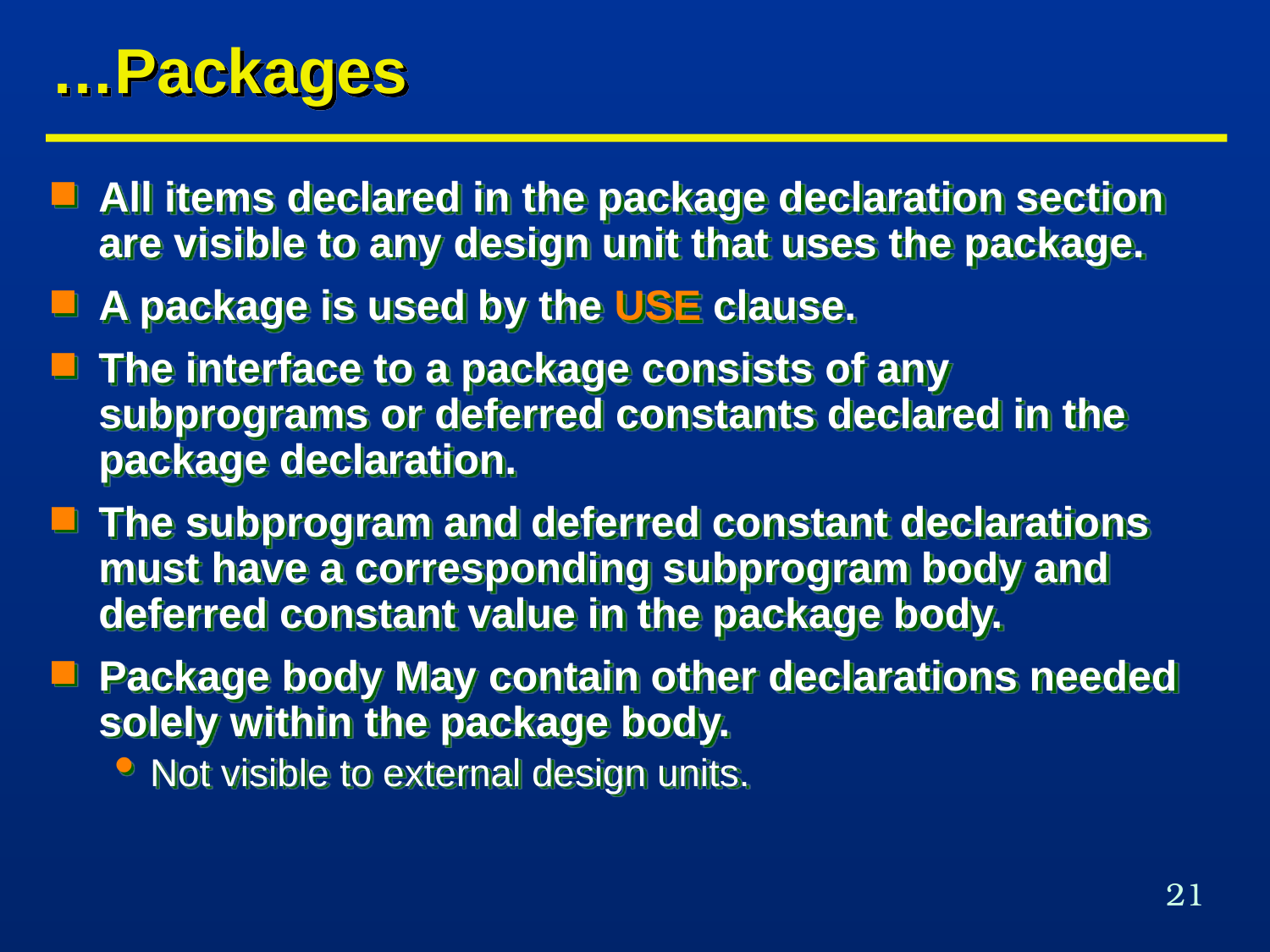

# …Packages
All items declared in the package declaration section are visible to any design unit that uses the package.
A package is used by the USE clause.
The interface to a package consists of any subprograms or deferred constants declared in the package declaration.
The subprogram and deferred constant declarations must have a corresponding subprogram body and deferred constant value in the package body.
Package body May contain other declarations needed solely within the package body.
Not visible to external design units.